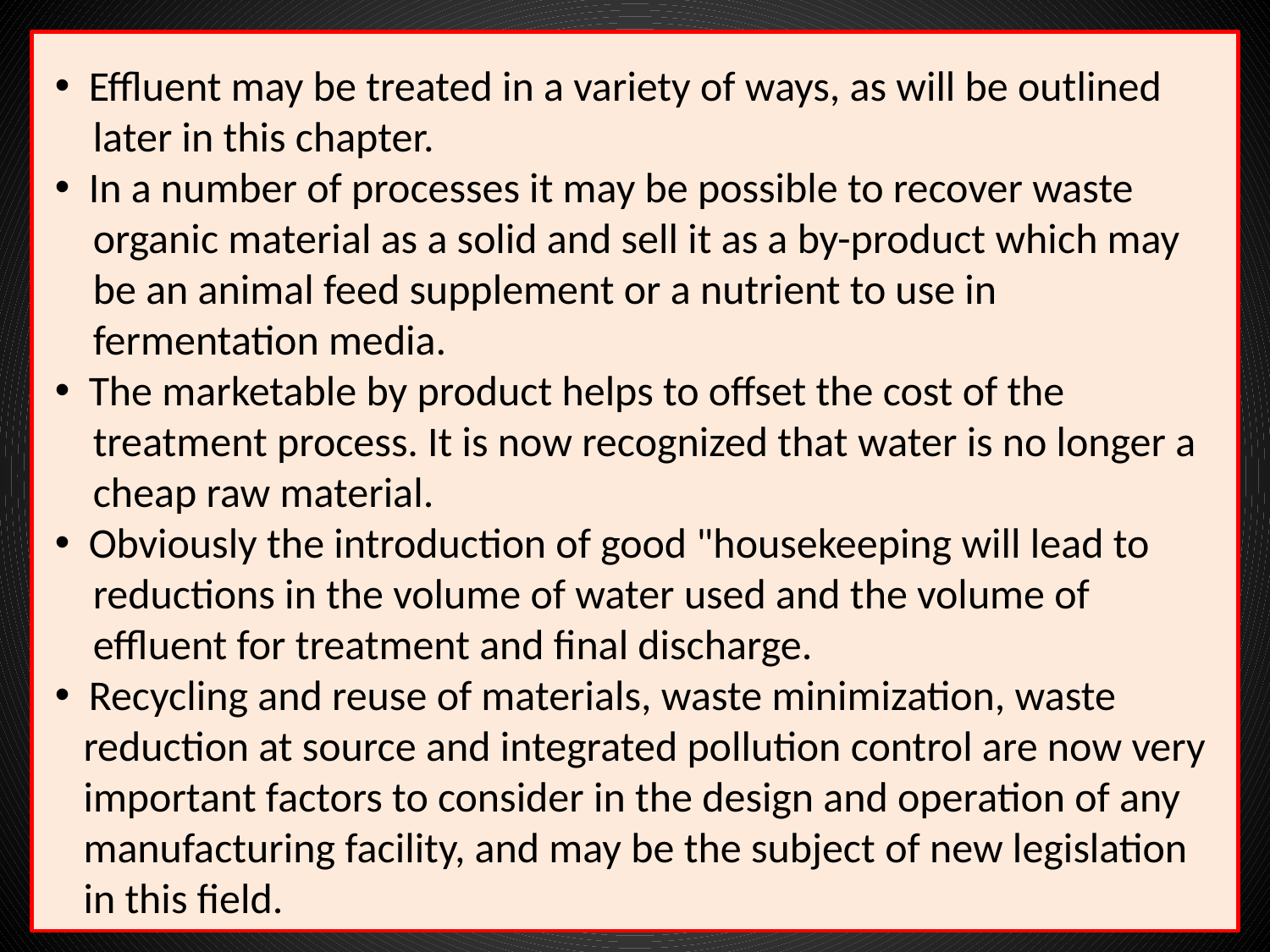

Effluent may be treated in a variety of ways, as will be outlined
    later in this chapter.
  In a number of processes it may be possible to recover waste
    organic material as a solid and sell it as a by-product which may
    be an animal feed supplement or a nutrient to use in
    fermentation media.
  The marketable by product helps to offset the cost of the
    treatment process. It is now recognized that water is no longer a
    cheap raw material.
  Obviously the introduction of good "housekeeping will lead to
    reductions in the volume of water used and the volume of
    effluent for treatment and final discharge.
  Recycling and reuse of materials, waste minimization, waste
   reduction at source and integrated pollution control are now very
   important factors to consider in the design and operation of any
   manufacturing facility, and may be the subject of new legislation
   in this field.